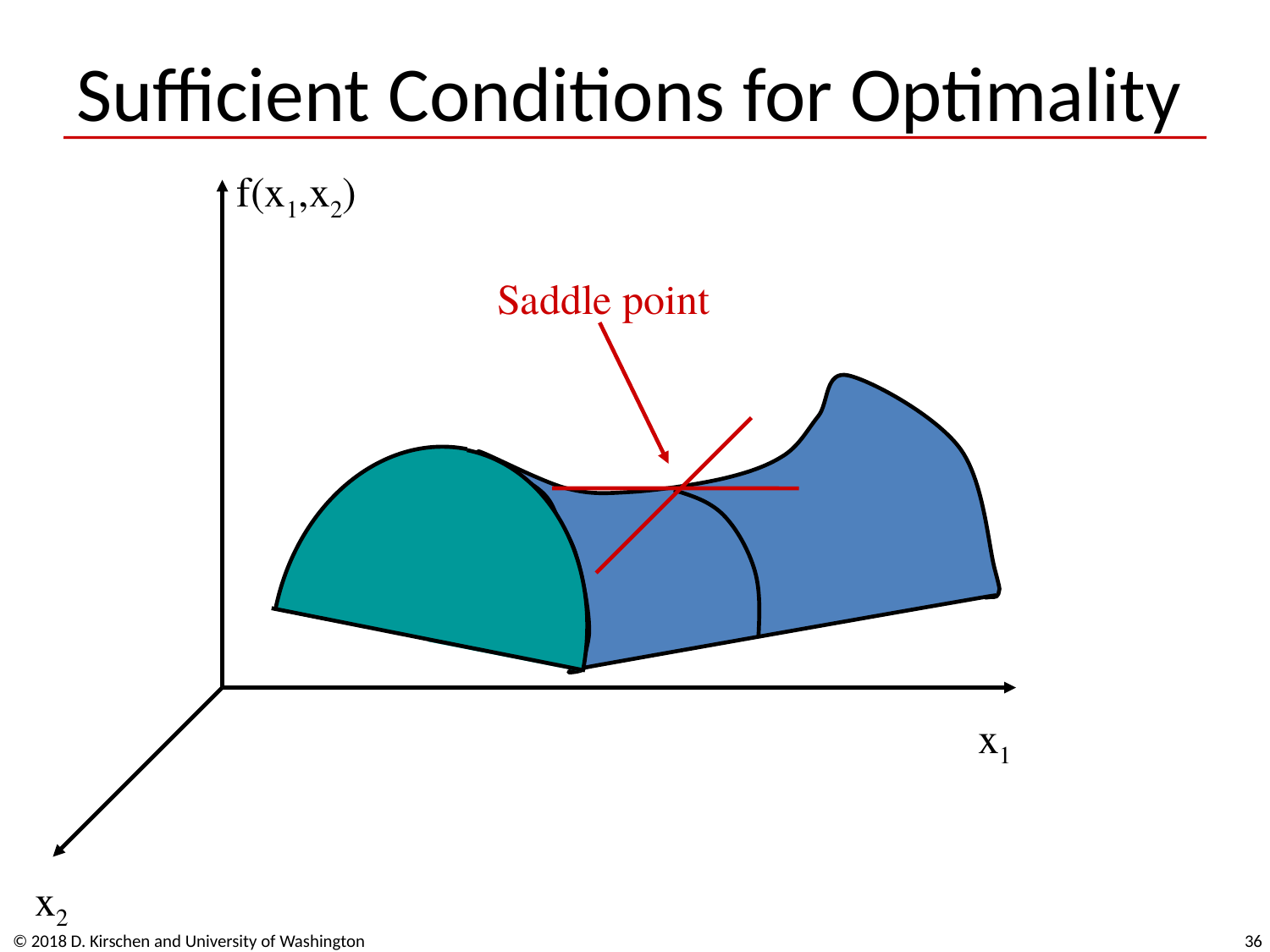

# Sufficient Conditions for Optimality
f(x1,x2)

Saddle point

x1
x2
© 2018 D. Kirschen and University of Washington
36